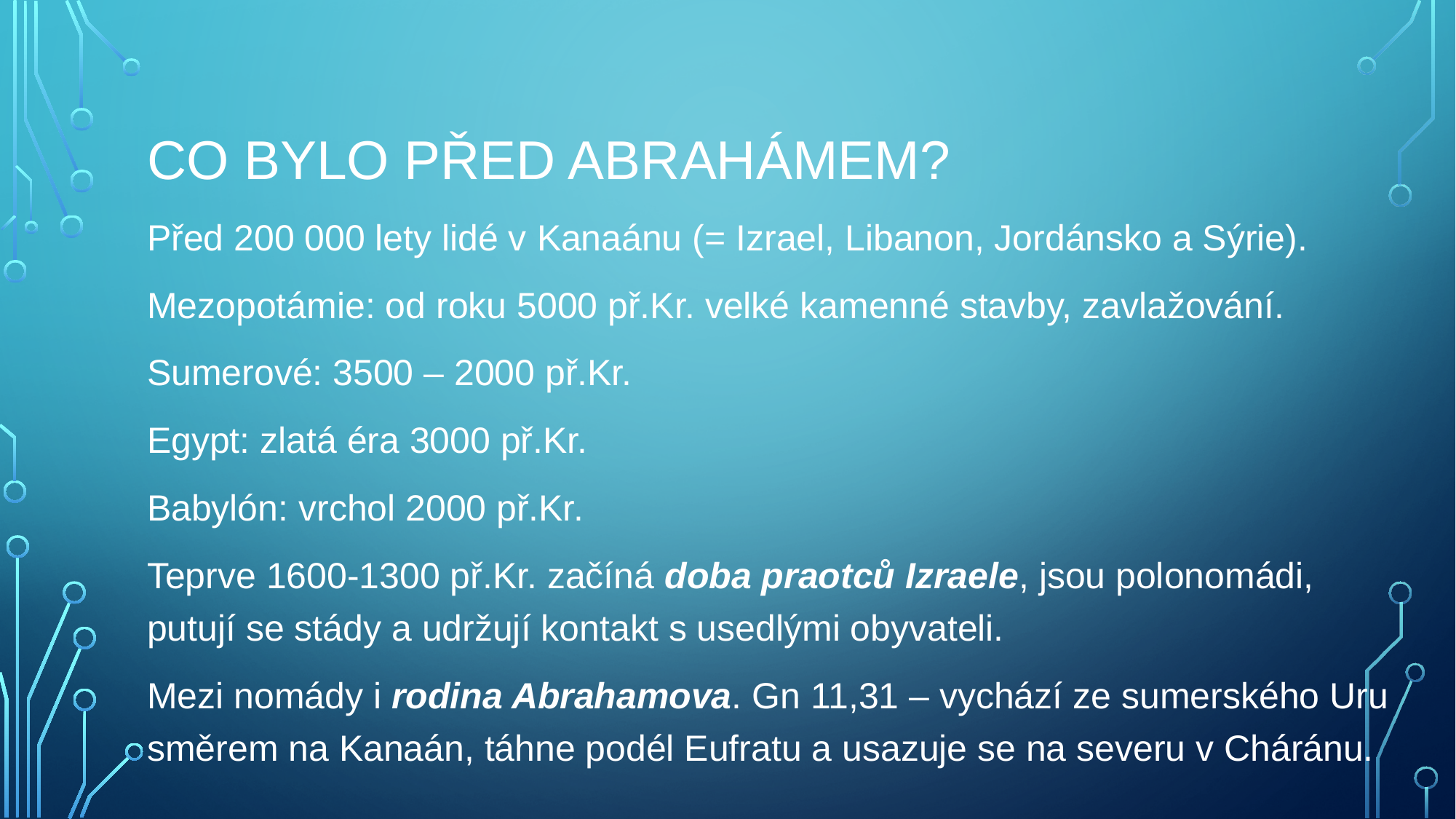

# Co bylo před abrahámem?
Před 200 000 lety lidé v Kanaánu (= Izrael, Libanon, Jordánsko a Sýrie).
Mezopotámie: od roku 5000 př.Kr. velké kamenné stavby, zavlažování.
Sumerové: 3500 – 2000 př.Kr.
Egypt: zlatá éra 3000 př.Kr.
Babylón: vrchol 2000 př.Kr.
Teprve 1600-1300 př.Kr. začíná doba praotců Izraele, jsou polonomádi, putují se stády a udržují kontakt s usedlými obyvateli.
Mezi nomády i rodina Abrahamova. Gn 11,31 – vychází ze sumerského Uru směrem na Kanaán, táhne podél Eufratu a usazuje se na severu v Cháránu.